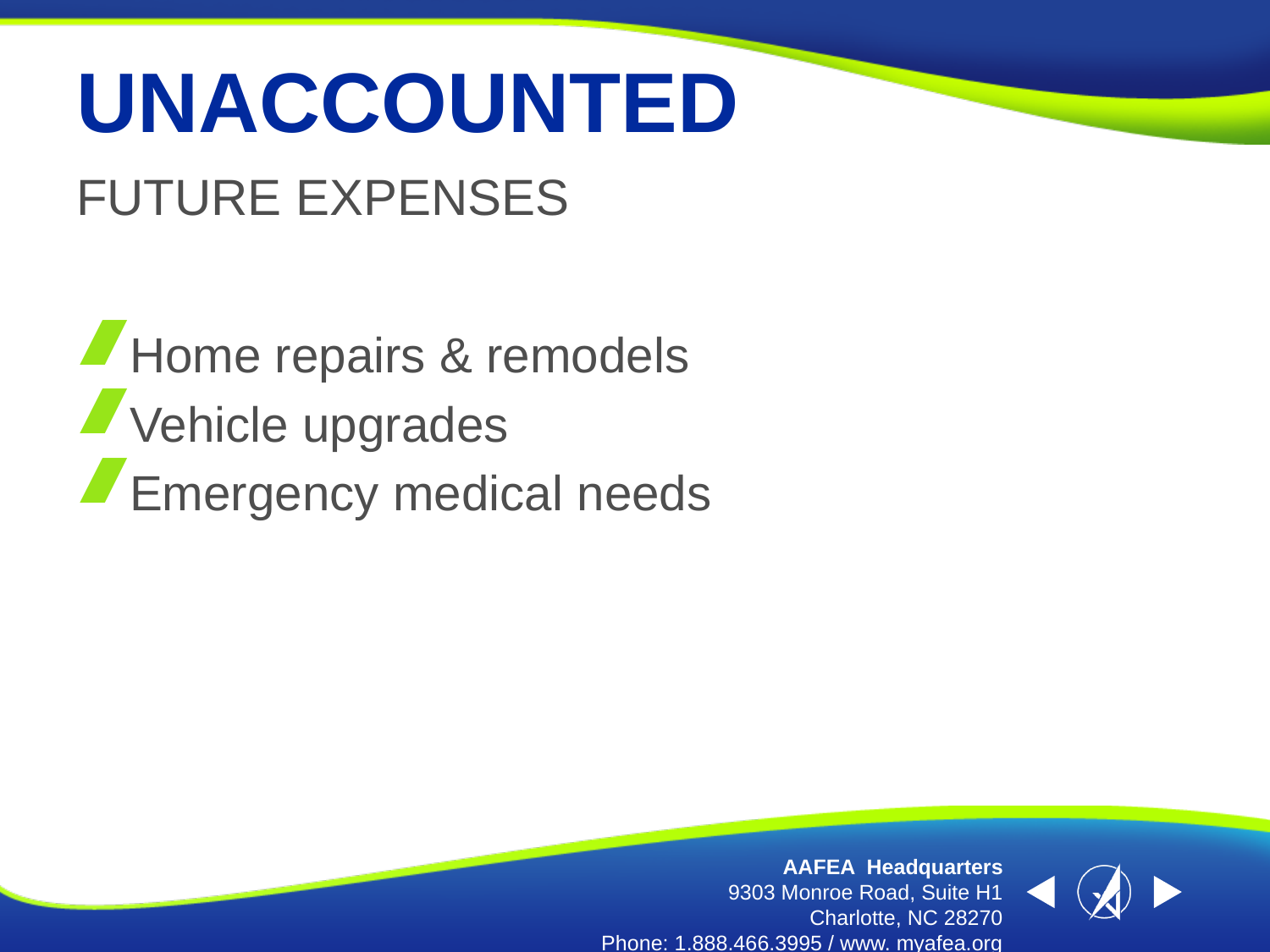

# UNACCOUNTED
FUTURE EXPENSES
Home repairs & remodels
Vehicle upgrades
Emergency medical needs